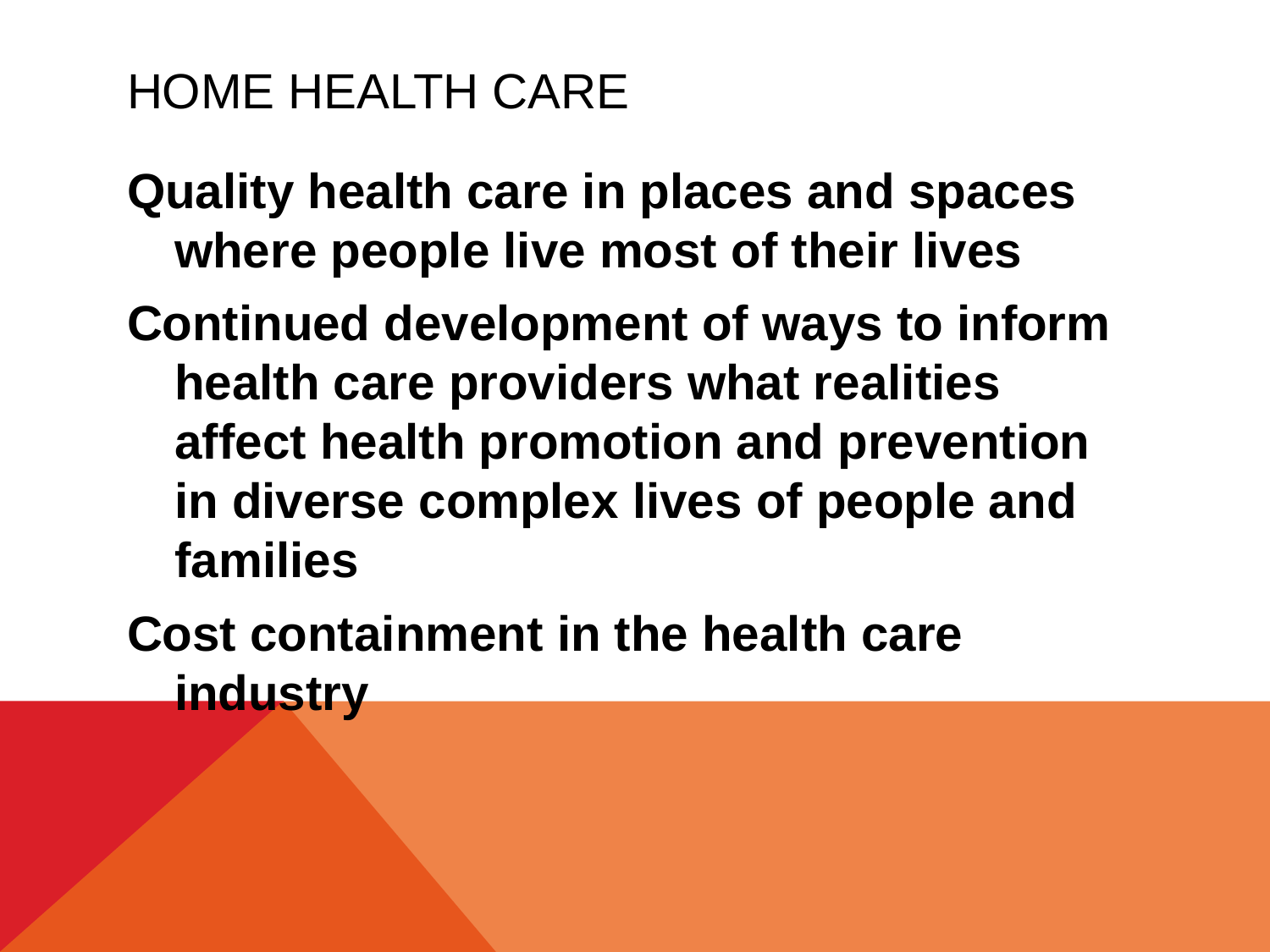

# Home health care
Quality health care in places and spaces where people live most of their lives
Continued development of ways to inform health care providers what realities affect health promotion and prevention in diverse complex lives of people and families
Cost containment in the health care industry